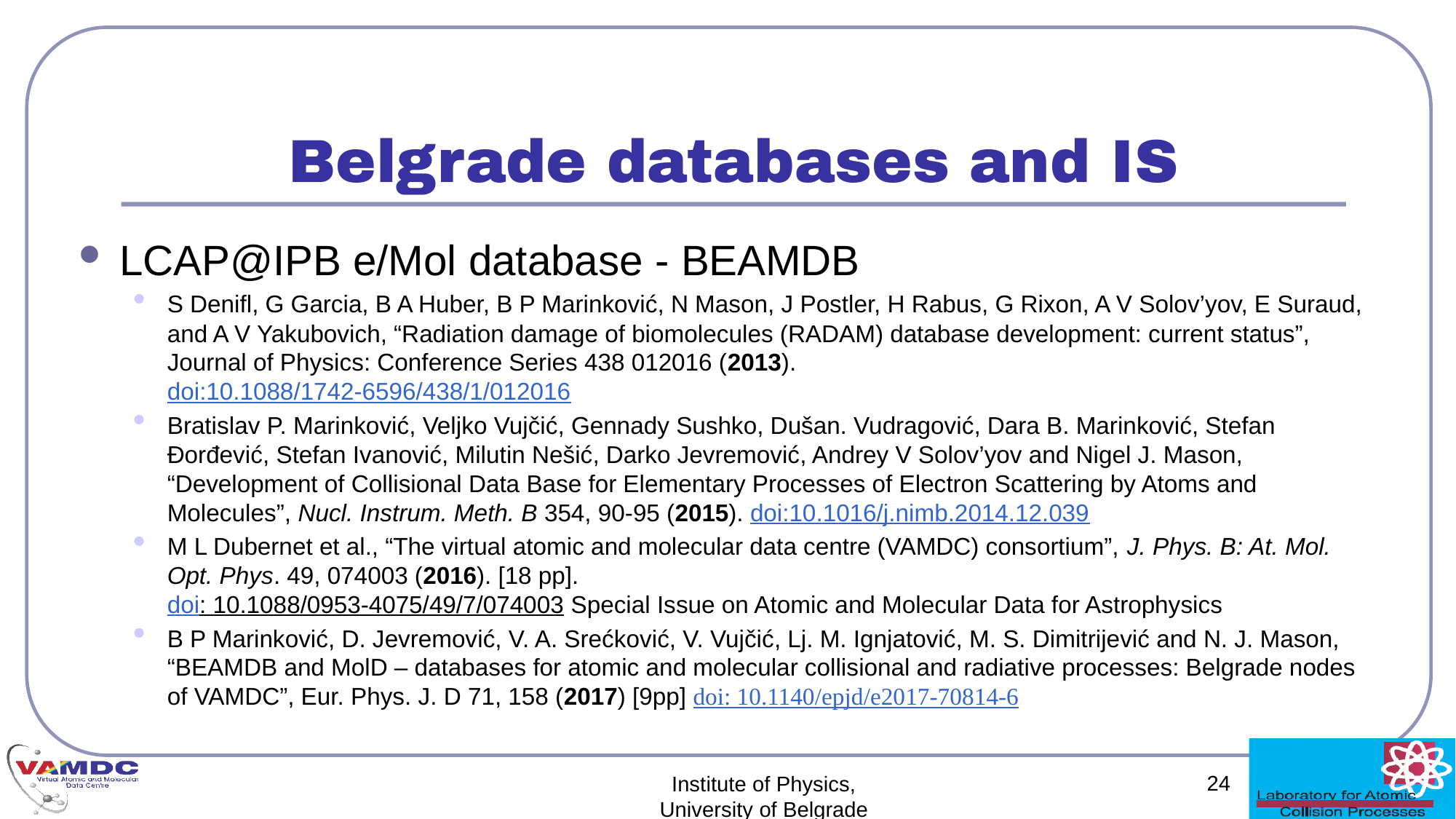

# Belgrade databases and IS
LCAP@IPB e/Mol database - BEAMDB
S Denifl, G Garcia, B A Huber, B P Marinković, N Mason, J Postler, H Rabus, G Rixon, A V Solov’yov, E Suraud, and A V Yakubovich, “Radiation damage of biomolecules (RADAM) database development: current status”, Journal of Physics: Conference Series 438 012016 (2013).
doi:10.1088/1742-6596/438/1/012016
Bratislav P. Marinković, Veljko Vujčić, Gennady Sushko, Dušan. Vudragović, Dara B. Marinković, Stefan Đorđević, Stefan Ivanović, Milutin Nešić, Darko Jevremović, Andrey V Solov’yov and Nigel J. Mason, “Development of Collisional Data Base for Elementary Processes of Electron Scattering by Atoms and Molecules”, Nucl. Instrum. Meth. B 354, 90-95 (2015). doi:10.1016/j.nimb.2014.12.039
M L Dubernet et al., “The virtual atomic and molecular data centre (VAMDC) consortium”, J. Phys. B: At. Mol. Opt. Phys. 49, 074003 (2016). [18 pp].
doi: 10.1088/0953-4075/49/7/074003 Special Issue on Atomic and Molecular Data for Astrophysics
B P Marinković, D. Jevremović, V. A. Srećković, V. Vujčić, Lj. M. Ignjatović, M. S. Dimitrijević and N. J. Mason, “BEAMDB and MolD – databases for atomic and molecular collisional and radiative processes: Belgrade nodes of VAMDC”, Eur. Phys. J. D 71, 158 (2017) [9pp] doi: 10.1140/epjd/e2017-70814-6

24
Institute of Physics,
University of Belgrade